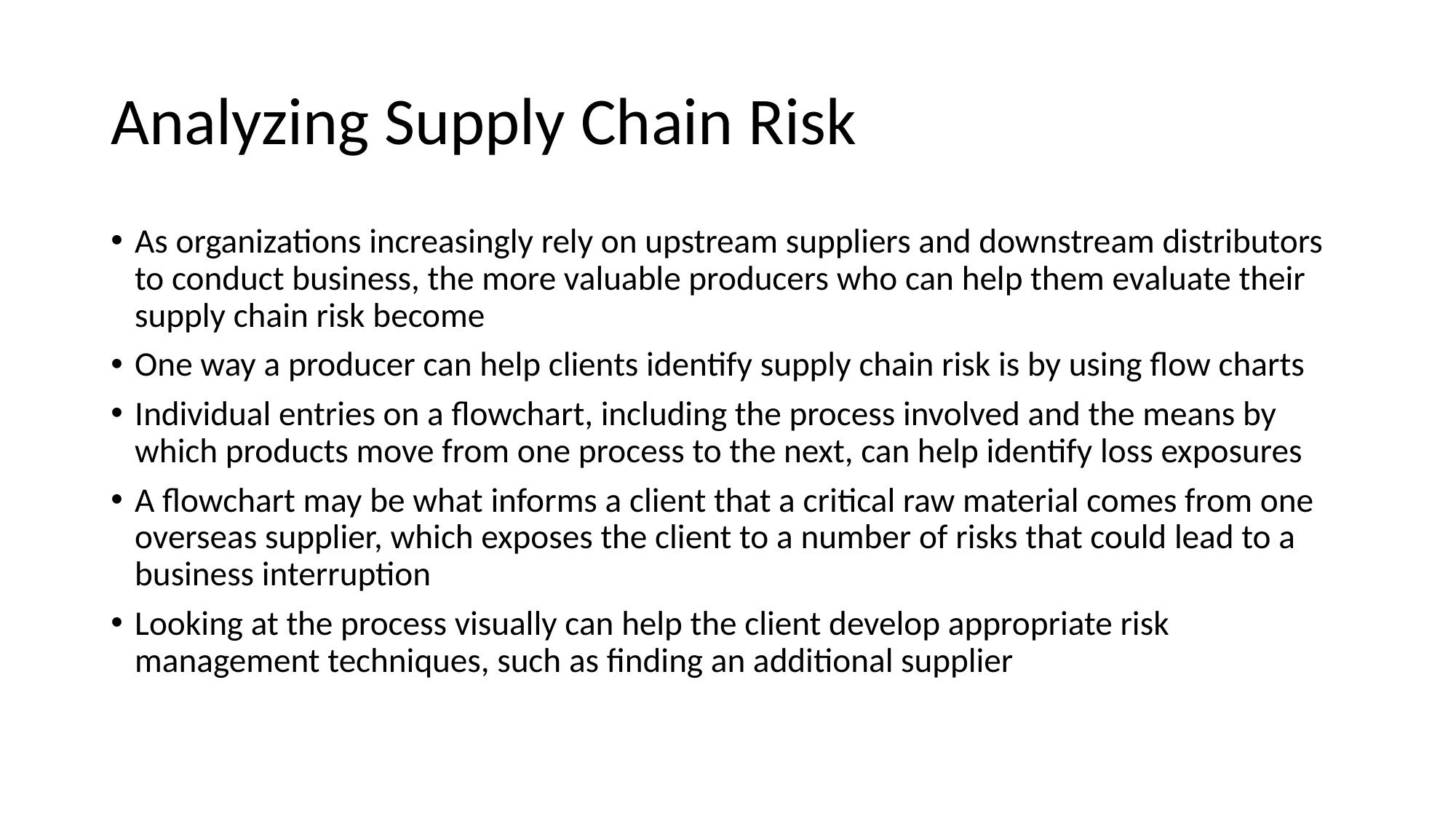

# Analyzing Supply Chain Risk
As organizations increasingly rely on upstream suppliers and downstream distributors to conduct business, the more valuable producers who can help them evaluate their supply chain risk become
One way a producer can help clients identify supply chain risk is by using flow charts
Individual entries on a flowchart, including the process involved and the means by which products move from one process to the next, can help identify loss exposures
A flowchart may be what informs a client that a critical raw material comes from one overseas supplier, which exposes the client to a number of risks that could lead to a business interruption
Looking at the process visually can help the client develop appropriate risk management techniques, such as finding an additional supplier